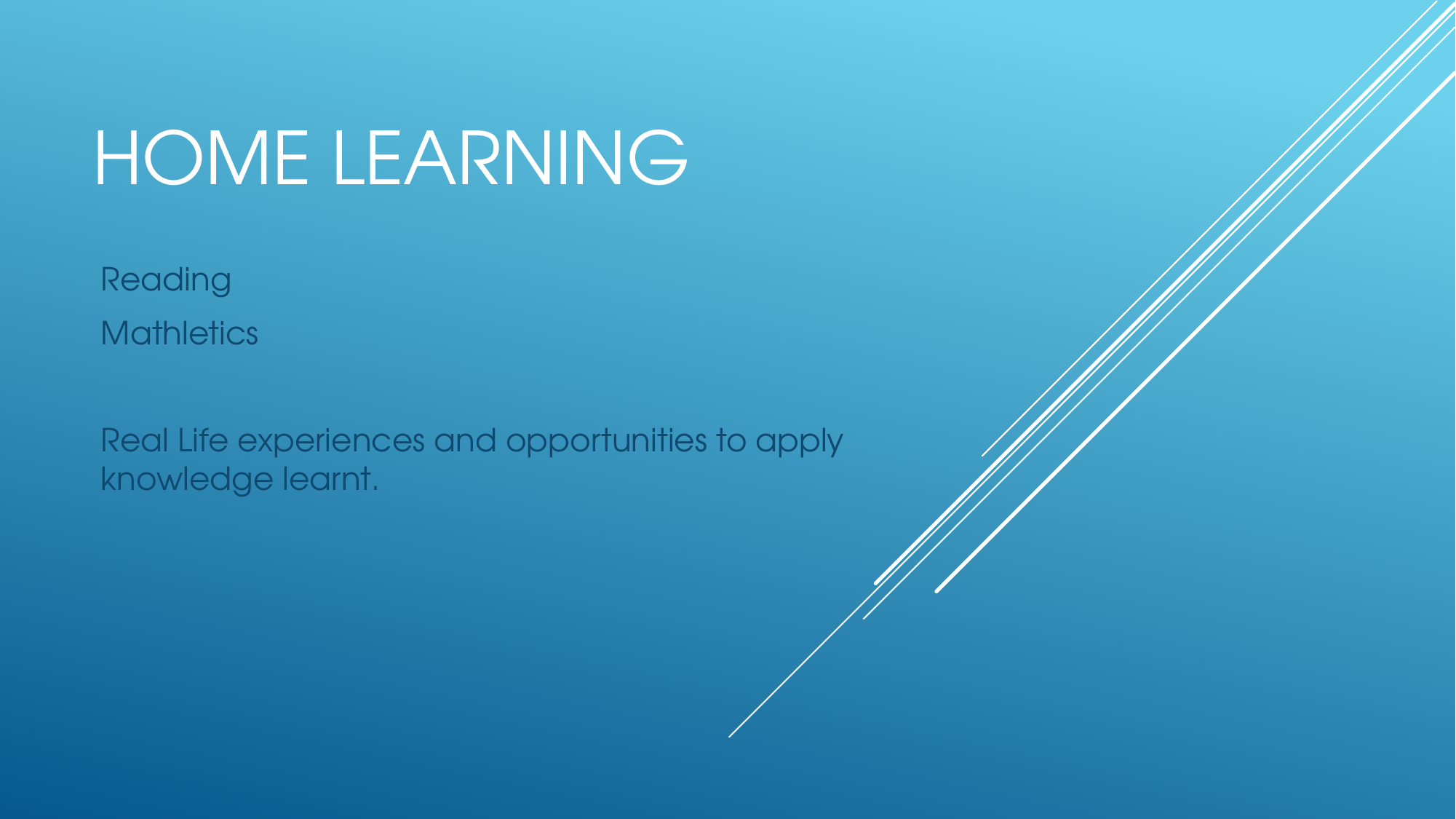

# Home learning
Reading
Mathletics

Real Life experiences and opportunities to apply knowledge learnt.